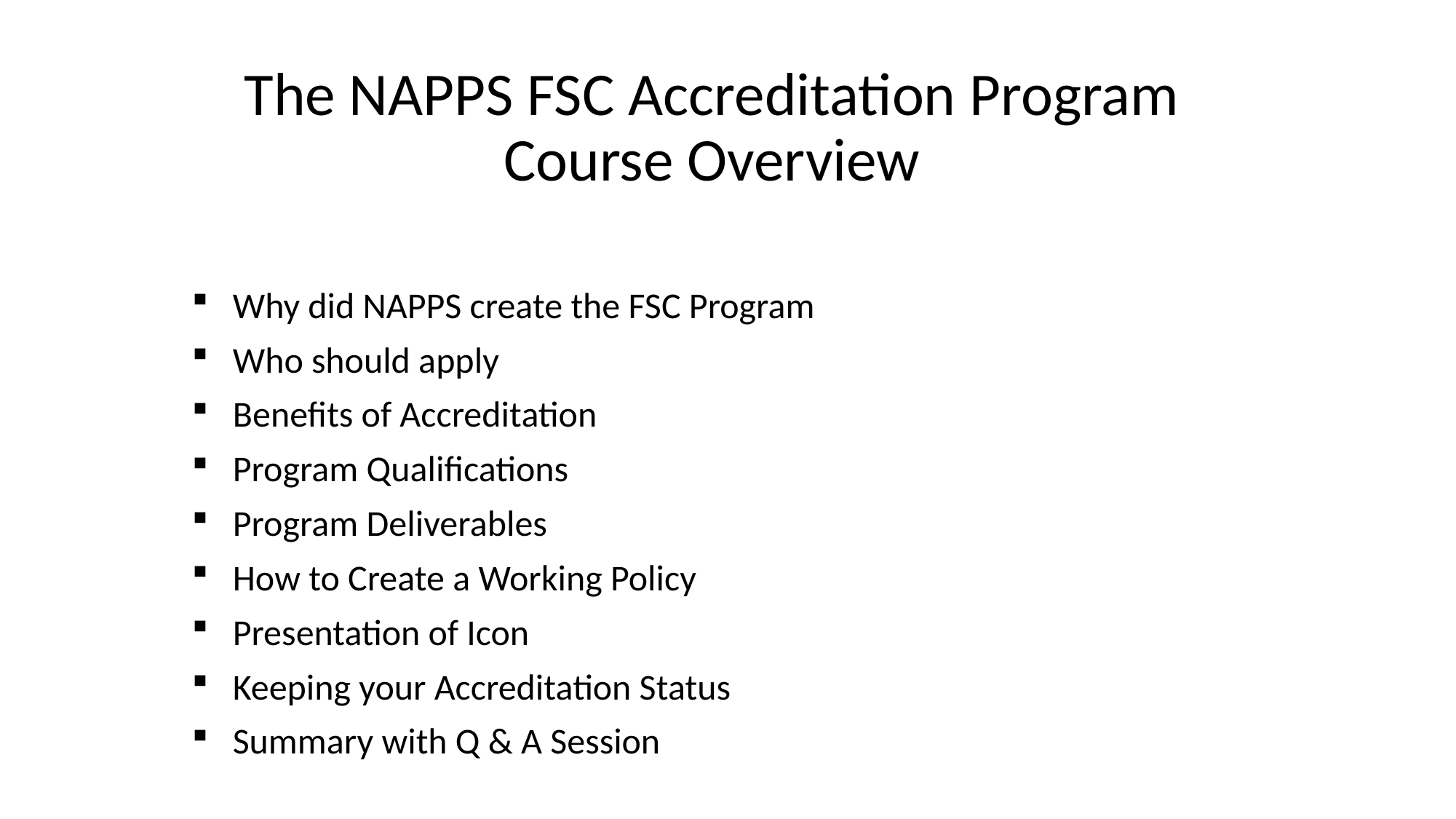

# The NAPPS FSC Accreditation Program Course Overview
Why did NAPPS create the FSC Program
Who should apply
Benefits of Accreditation
Program Qualifications
Program Deliverables
How to Create a Working Policy
Presentation of Icon
Keeping your Accreditation Status
Summary with Q & A Session